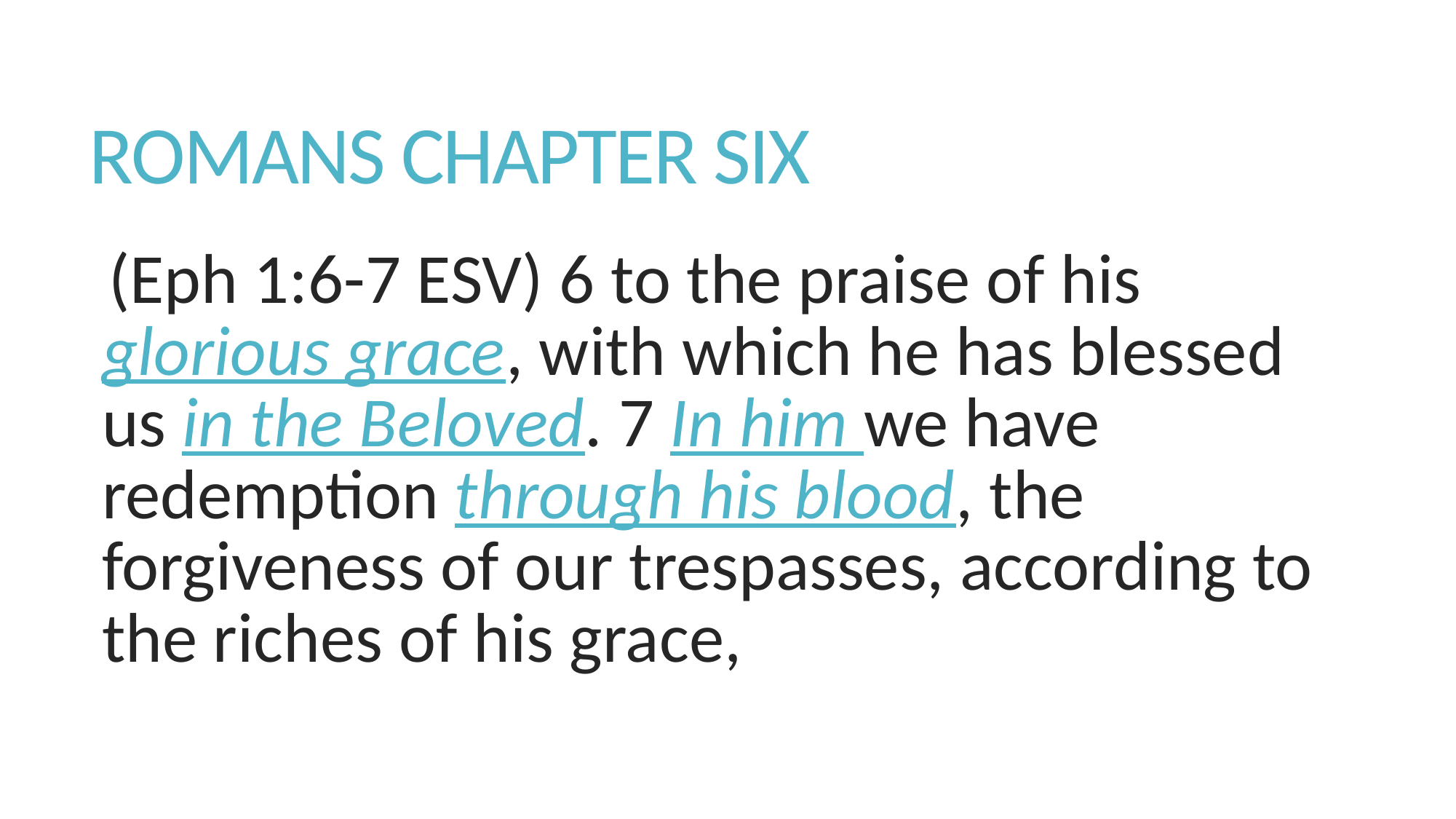

# ROMANS CHAPTER SIX
(Eph 1:6-7 ESV) 6 to the praise of his glorious grace, with which he has blessed us in the Beloved. 7 In him we have redemption through his blood, the forgiveness of our trespasses, according to the riches of his grace,